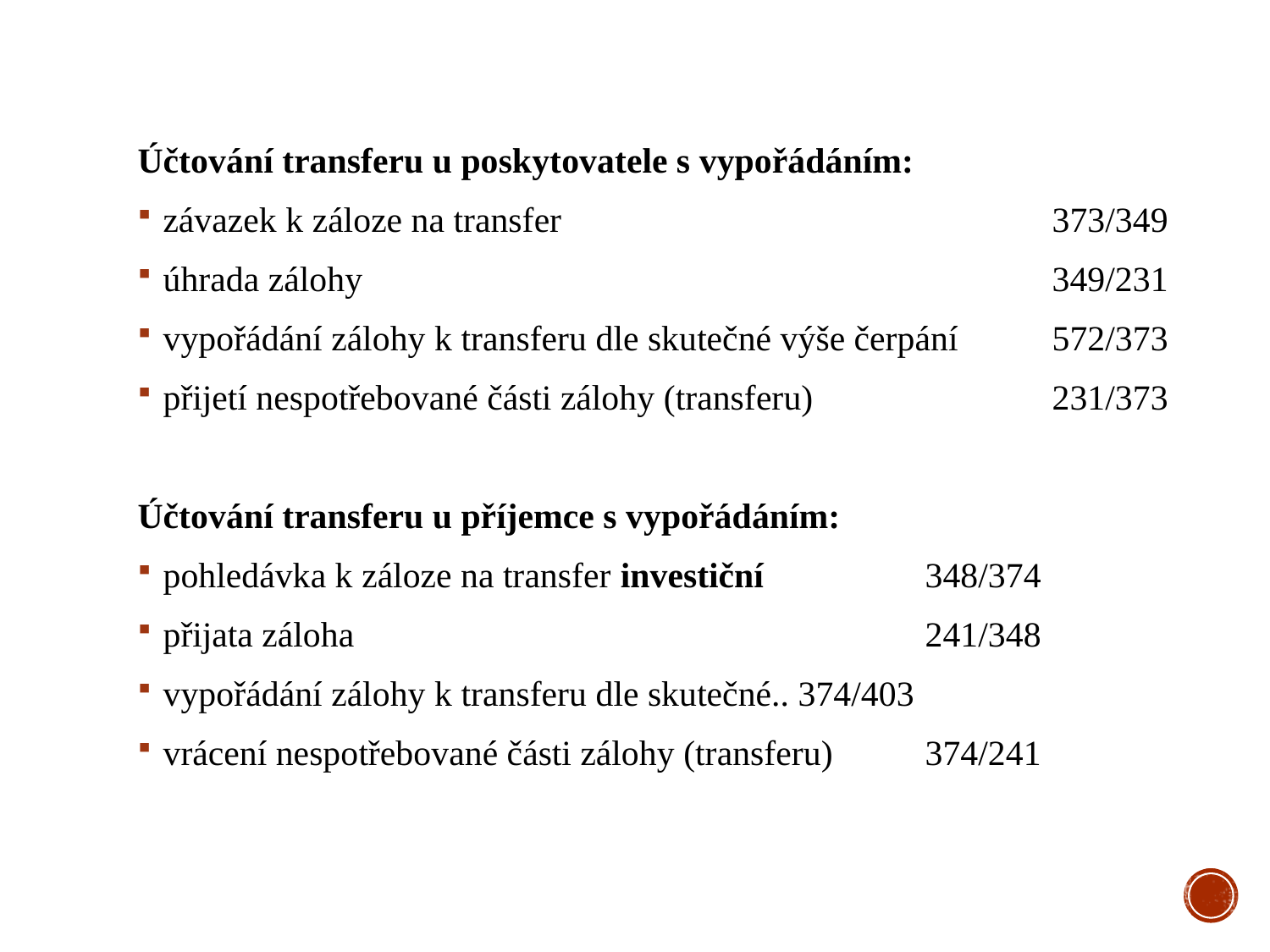

Účtování transferu u poskytovatele s vypořádáním:
závazek k záloze na transfer				373/349
úhrada zálohy						349/231
vypořádání zálohy k transferu dle skutečné výše čerpání  	572/373
přijetí nespotřebované části zálohy (transferu)		231/373

Účtování transferu u příjemce s vypořádáním:
pohledávka k záloze na transfer investiční		348/374
přijata záloha					241/348
vypořádání zálohy k transferu dle skutečné..	374/403
vrácení nespotřebované části zálohy (transferu)	374/241